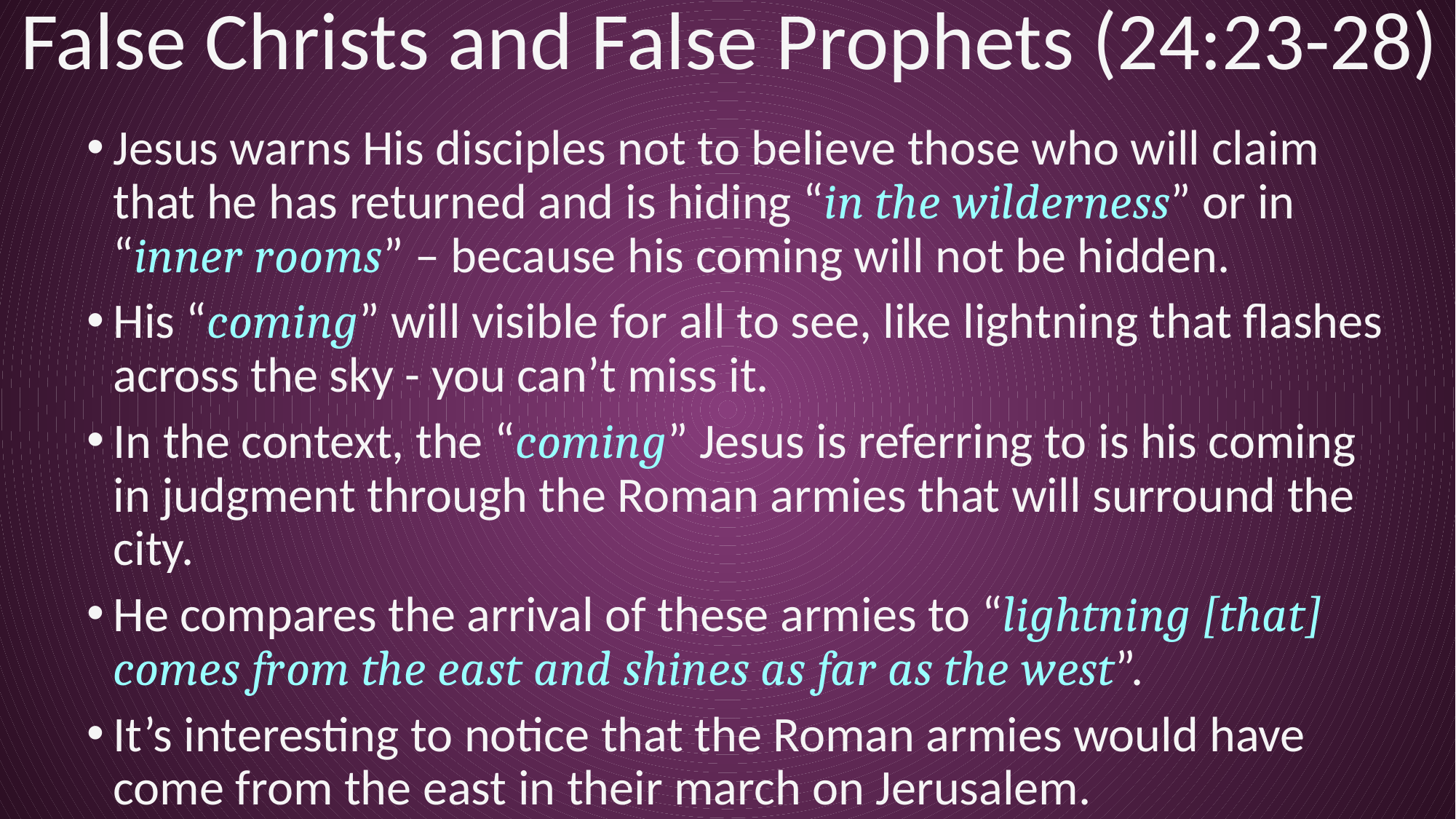

# False Christs and False Prophets (24:23-28)
Jesus warns His disciples not to believe those who will claim that he has returned and is hiding “in the wilderness” or in “inner rooms” – because his coming will not be hidden.
His “coming” will visible for all to see, like lightning that flashes across the sky - you can’t miss it.
In the context, the “coming” Jesus is referring to is his coming in judgment through the Roman armies that will surround the city.
He compares the arrival of these armies to “lightning [that] comes from the east and shines as far as the west”.
It’s interesting to notice that the Roman armies would have come from the east in their march on Jerusalem.